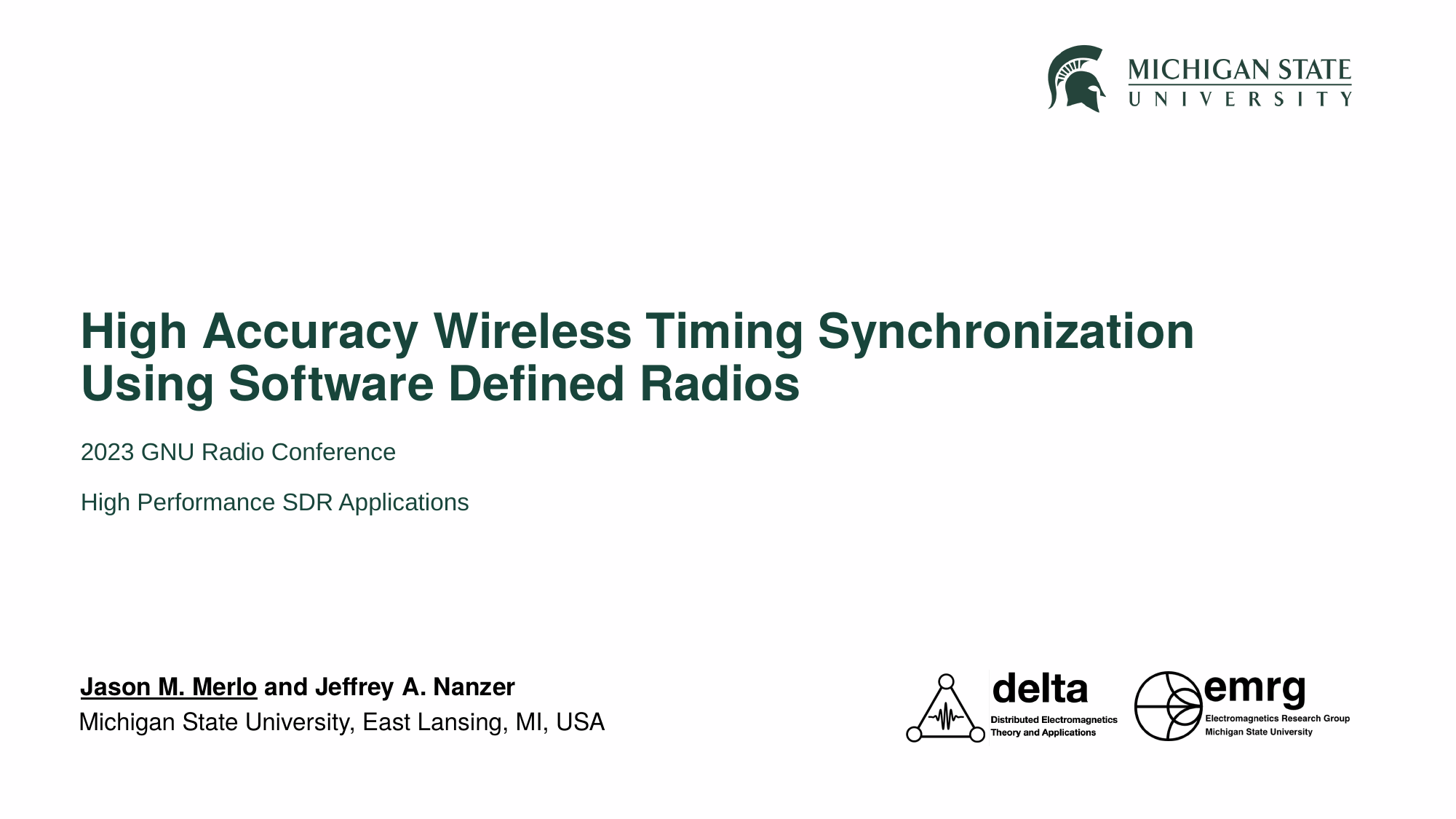

# High Accuracy Wireless Timing Synchronization Using Software Defined Radios
2023 GNU Radio Conference
High Performance SDR Applications
Jason M. Merlo and Jeffrey A. Nanzer